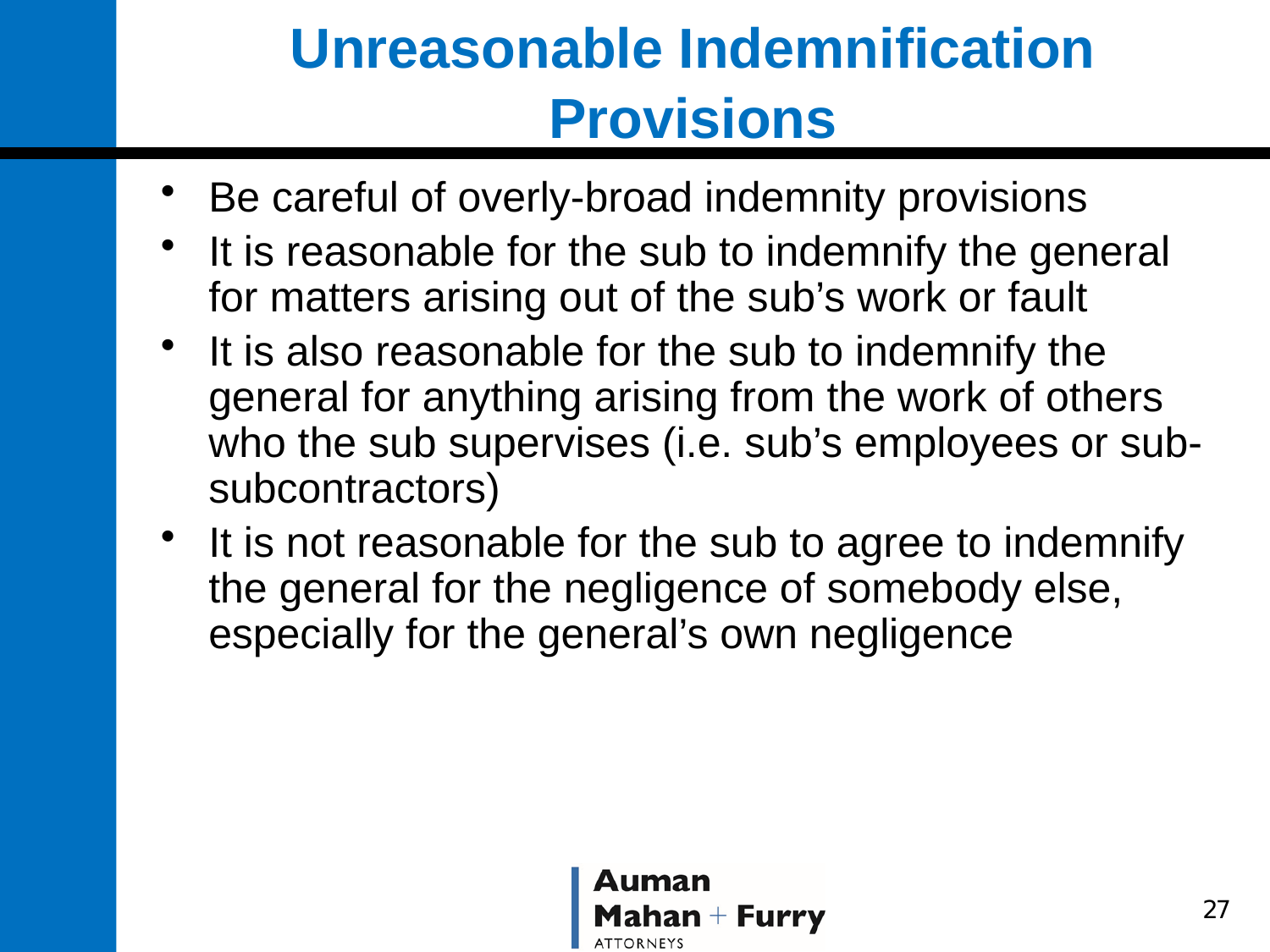

# Unreasonable Indemnification Provisions
Be careful of overly-broad indemnity provisions
It is reasonable for the sub to indemnify the general for matters arising out of the sub’s work or fault
It is also reasonable for the sub to indemnify the general for anything arising from the work of others who the sub supervises (i.e. sub’s employees or sub-subcontractors)
It is not reasonable for the sub to agree to indemnify the general for the negligence of somebody else, especially for the general’s own negligence
27